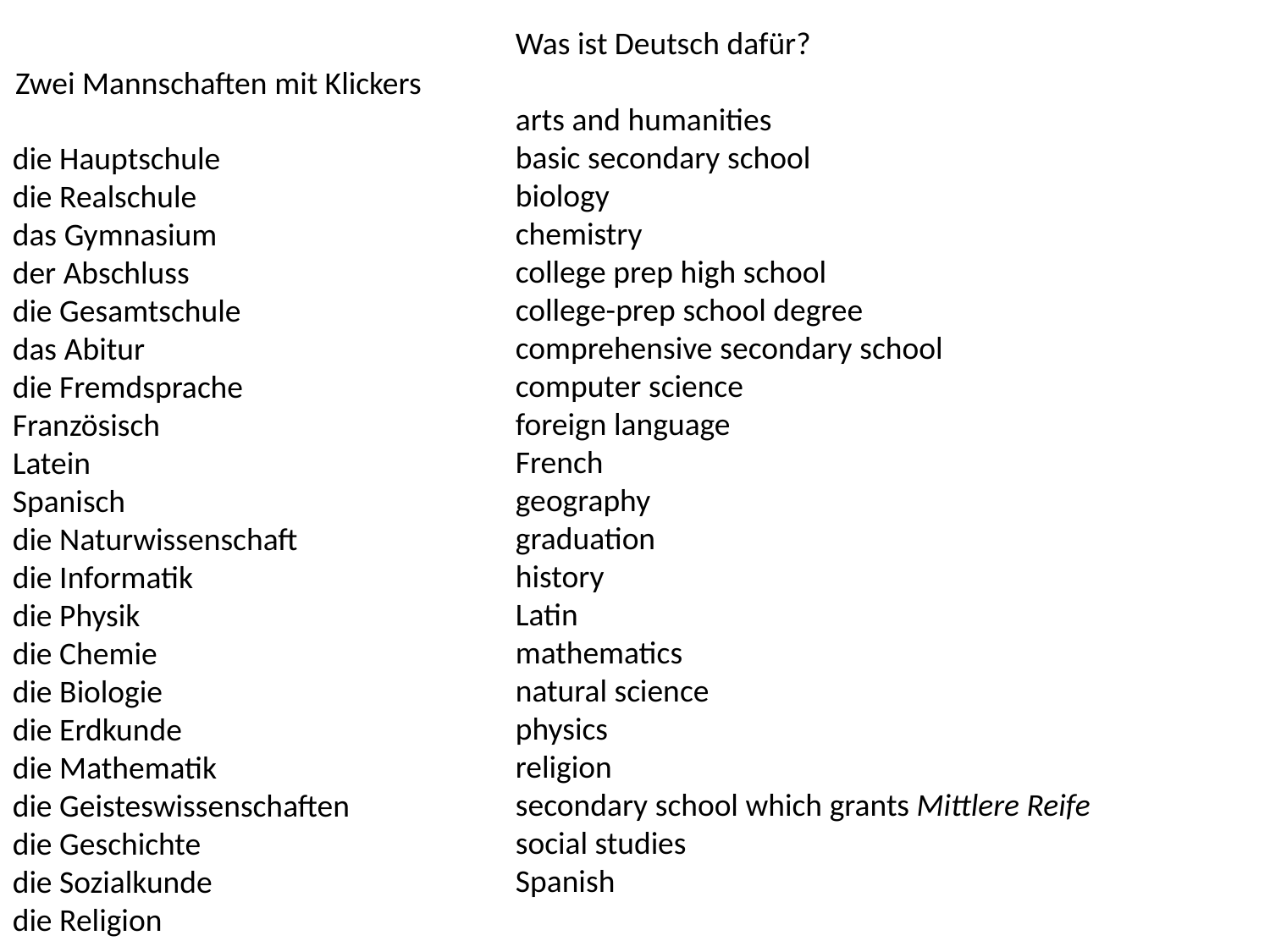

Was ist Deutsch dafür?

arts and humanities
basic secondary school
biology
chemistry
college prep high school
college-prep school degree
comprehensive secondary school
computer science
foreign language
French
geography
graduation
history
Latin
mathematics
natural science
physics
religion
secondary school which grants Mittlere Reife
social studies
Spanish
Zwei Mannschaften mit Klickers
die Hauptschule
die Realschule
das Gymnasium
der Abschluss
die Gesamtschule
das Abitur
die Fremdsprache
Französisch
Latein
Spanisch
die Naturwissenschaft
die Informatik
die Physik
die Chemie
die Biologie
die Erdkunde
die Mathematik
die Geisteswissenschaften
die Geschichte
die Sozialkunde
die Religion